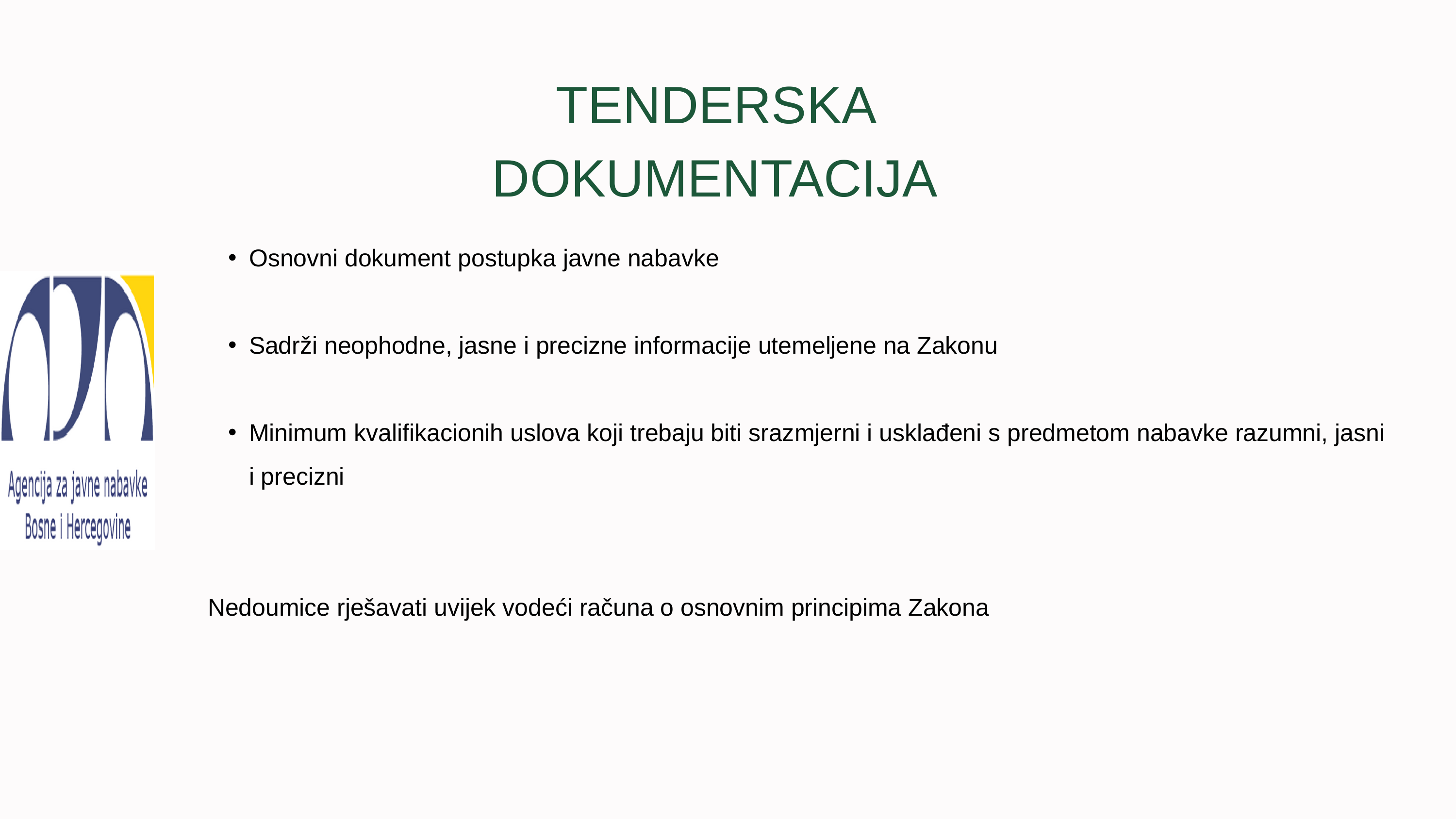

TENDERSKA DOKUMENTACIJA
Osnovni dokument postupka javne nabavke

Sadrži neophodne, jasne i precizne informacije utemeljene na Zakonu

Minimum kvalifikacionih uslova koji trebaju biti srazmjerni i usklađeni s predmetom nabavke razumni, jasni i precizni

Nedoumice rješavati uvijek vodeći računa o osnovnim principima Zakona